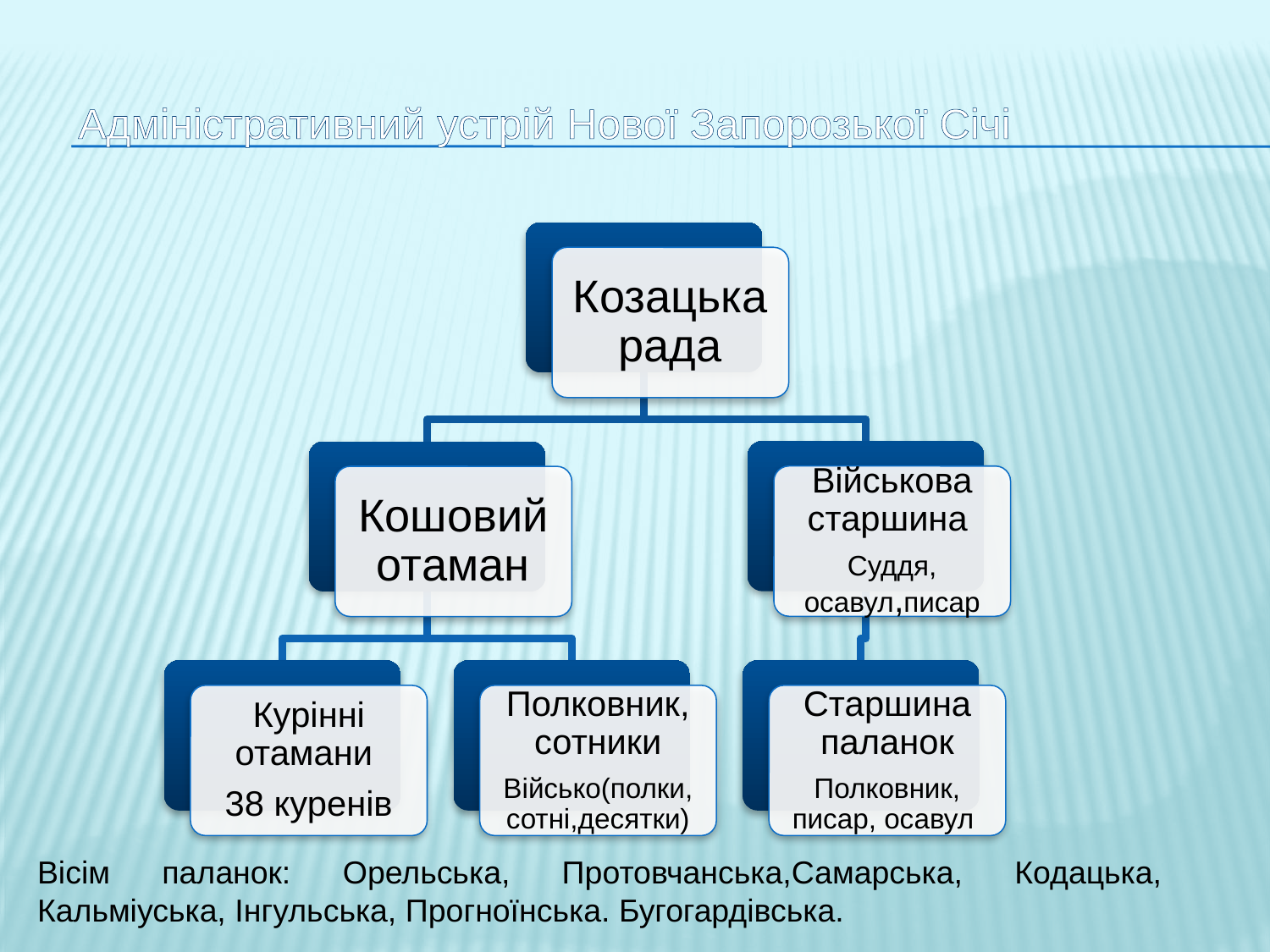

# Адміністративний устрій Нової Запорозької Січі

Козацька рада
Кошовий отаман
Курінні отамани
38 куренів
Полковник, сотники
Військо(полки, сотні,десятки)
Військова старшина
Суддя, осавул,писар
Старшина паланок
Полковник, писар, осавул
Вісім паланок: Орельська, Протовчанська,Самарська, Кодацька, Кальміуська, Інгульська, Прогноїнська. Бугогардівська.